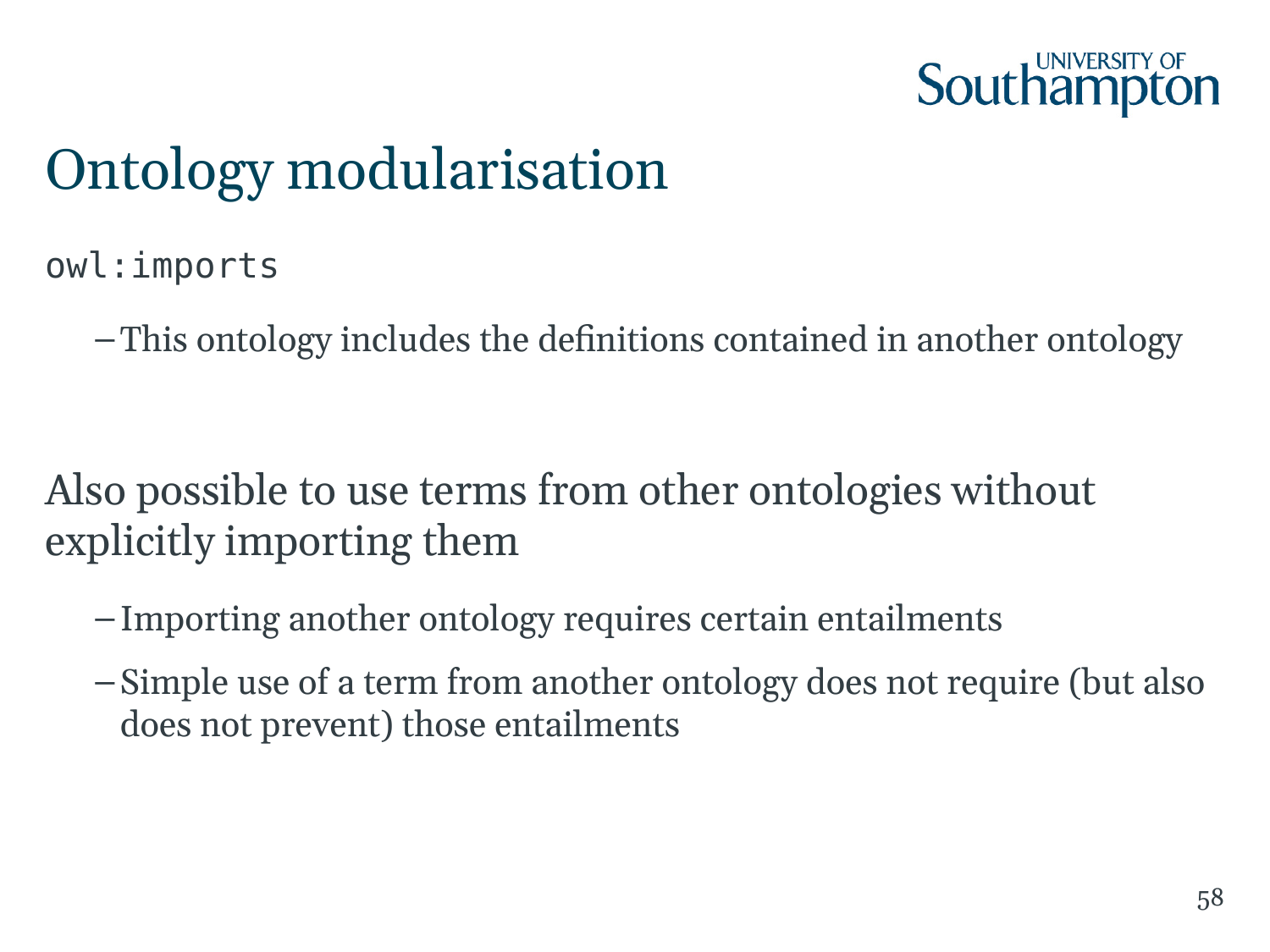

# Ontology modularisation
owl:imports
This ontology includes the definitions contained in another ontology

Also possible to use terms from other ontologies without explicitly importing them
Importing another ontology requires certain entailments
Simple use of a term from another ontology does not require (but also does not prevent) those entailments
58